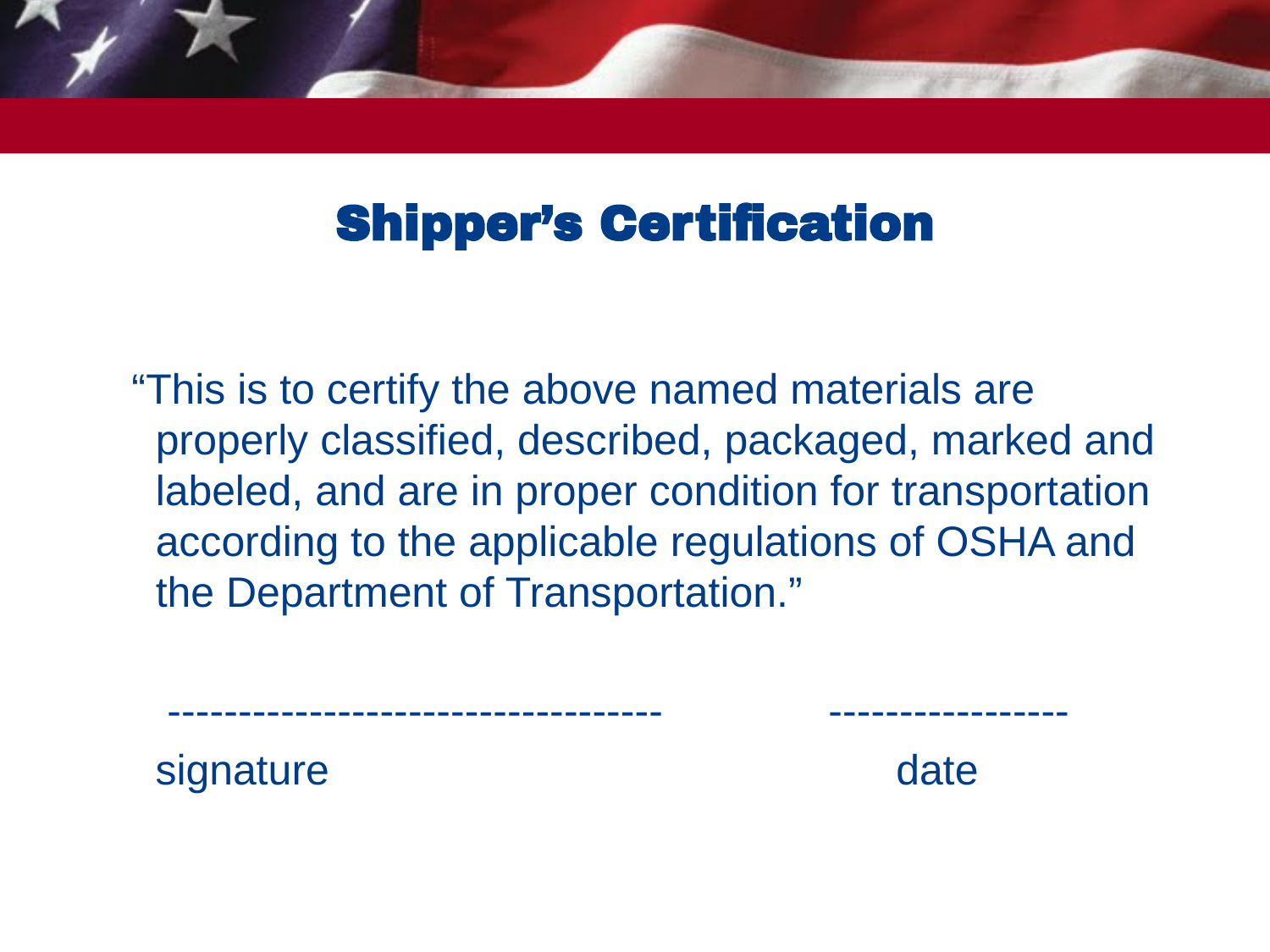

# Shipper’s Certification

  “This is to certify the above named materials are properly classified, described, packaged, marked and labeled, and are in proper condition for transportation according to the applicable regulations of OSHA and the Department of Transportation.”

     -----------------------------------              -----------------
    signature                                                date